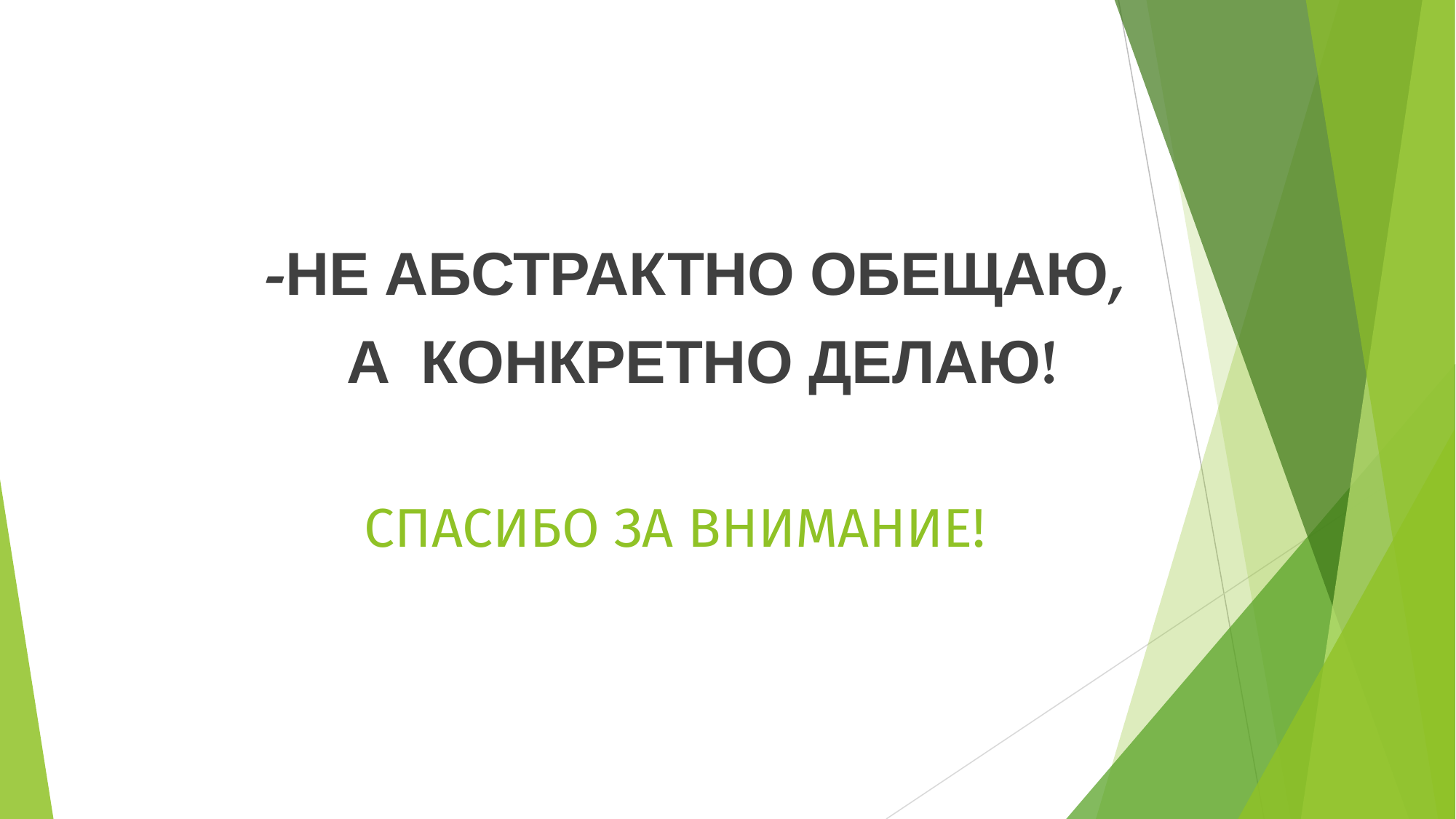

-НЕ АБСТРАКТНО ОБЕЩАЮ,
 А  КОНКРЕТНО ДЕЛАЮ!
# СПАСИБО ЗА ВНИМАНИЕ!